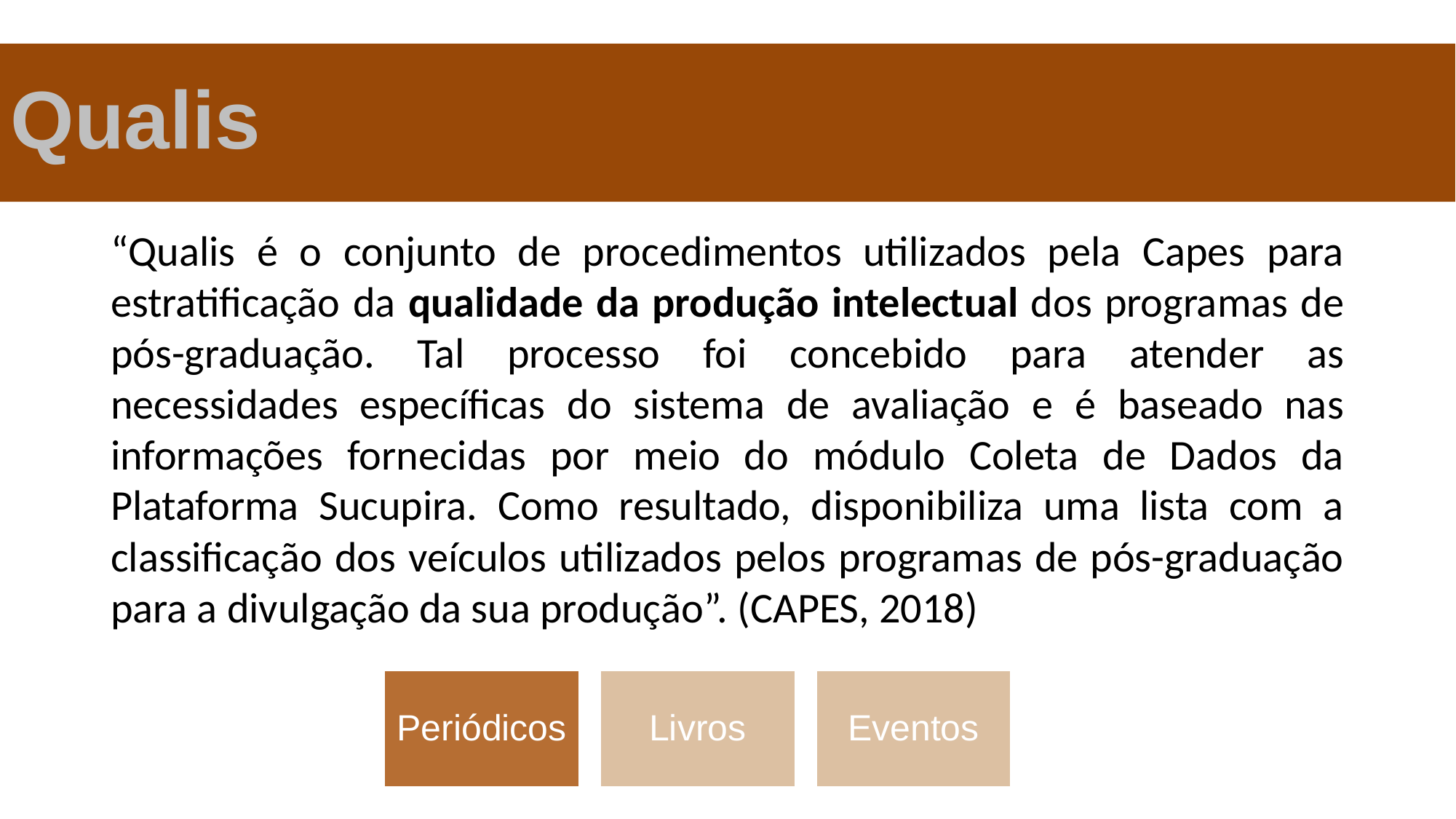

Qualis

“Qualis é o conjunto de procedimentos utilizados pela Capes para estratificação da qualidade da produção intelectual dos programas de pós-graduação. Tal processo foi concebido para atender as necessidades específicas do sistema de avaliação e é baseado nas informações fornecidas por meio do módulo Coleta de Dados da Plataforma Sucupira. Como resultado, disponibiliza uma lista com a classificação dos veículos utilizados pelos programas de pós-graduação para a divulgação da sua produção”. (CAPES, 2018)

Periódicos
Livros
Eventos